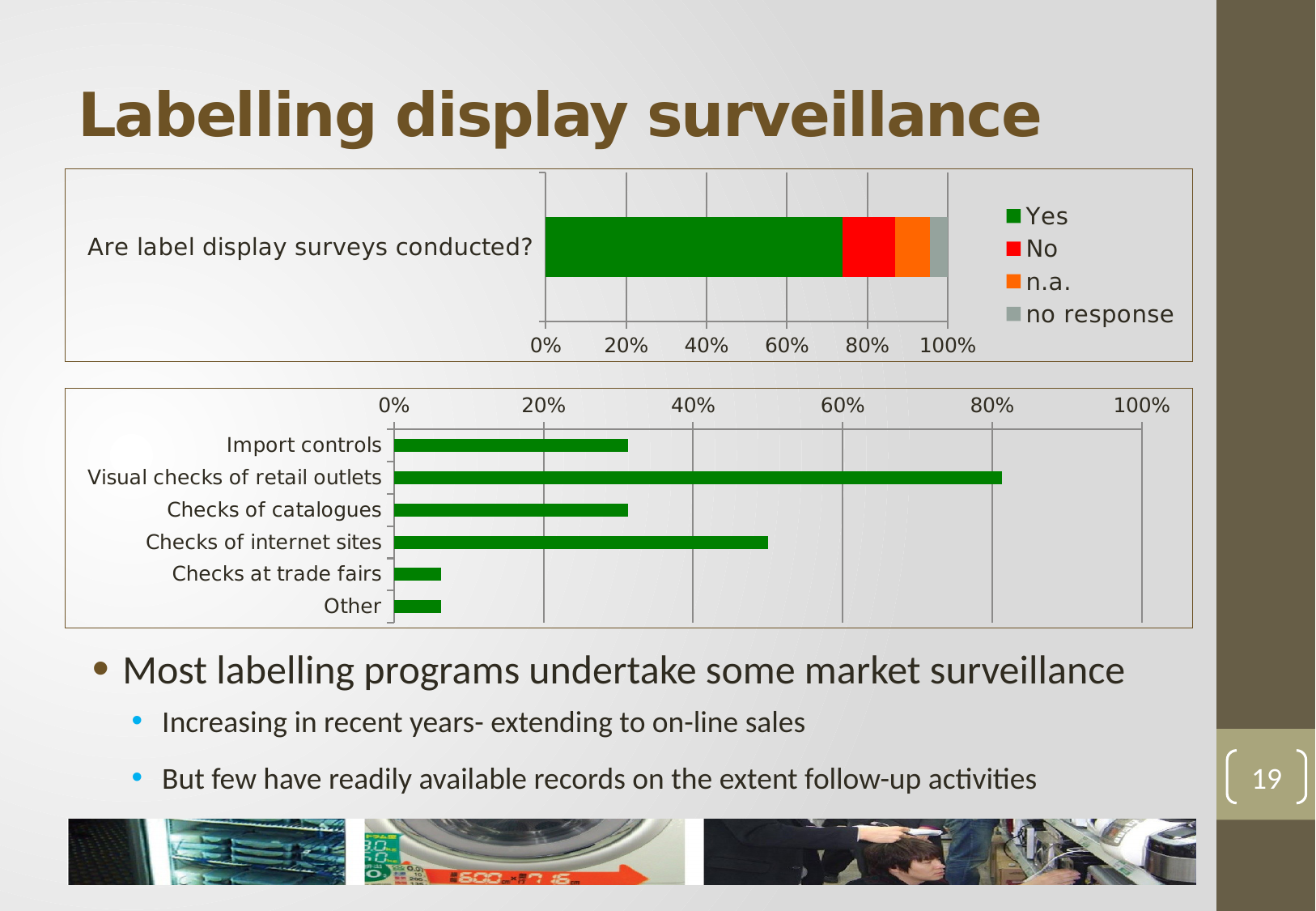

# Labelling display surveillance

### Chart

| Category | Yes | No | n.a. | no response |
|---|---|---|---|---|
| Are label display surveys conducted? | 0.739130434782609 | 0.130434782608696 | 0.0869565217391304 | 0.0434782608695652 |

### Chart

| Category |  |
|---|---|
| Import controls | 0.3125 |
| Visual checks of retail outlets | 0.8125 |
| Checks of catalogues | 0.3125 |
| Checks of internet sites | 0.5 |
| Checks at trade fairs | 0.0625 |
| Other | 0.0625 |
Most labelling programs undertake some market surveillance
Increasing in recent years- extending to on-line sales
But few have readily available records on the extent follow-up activities

19